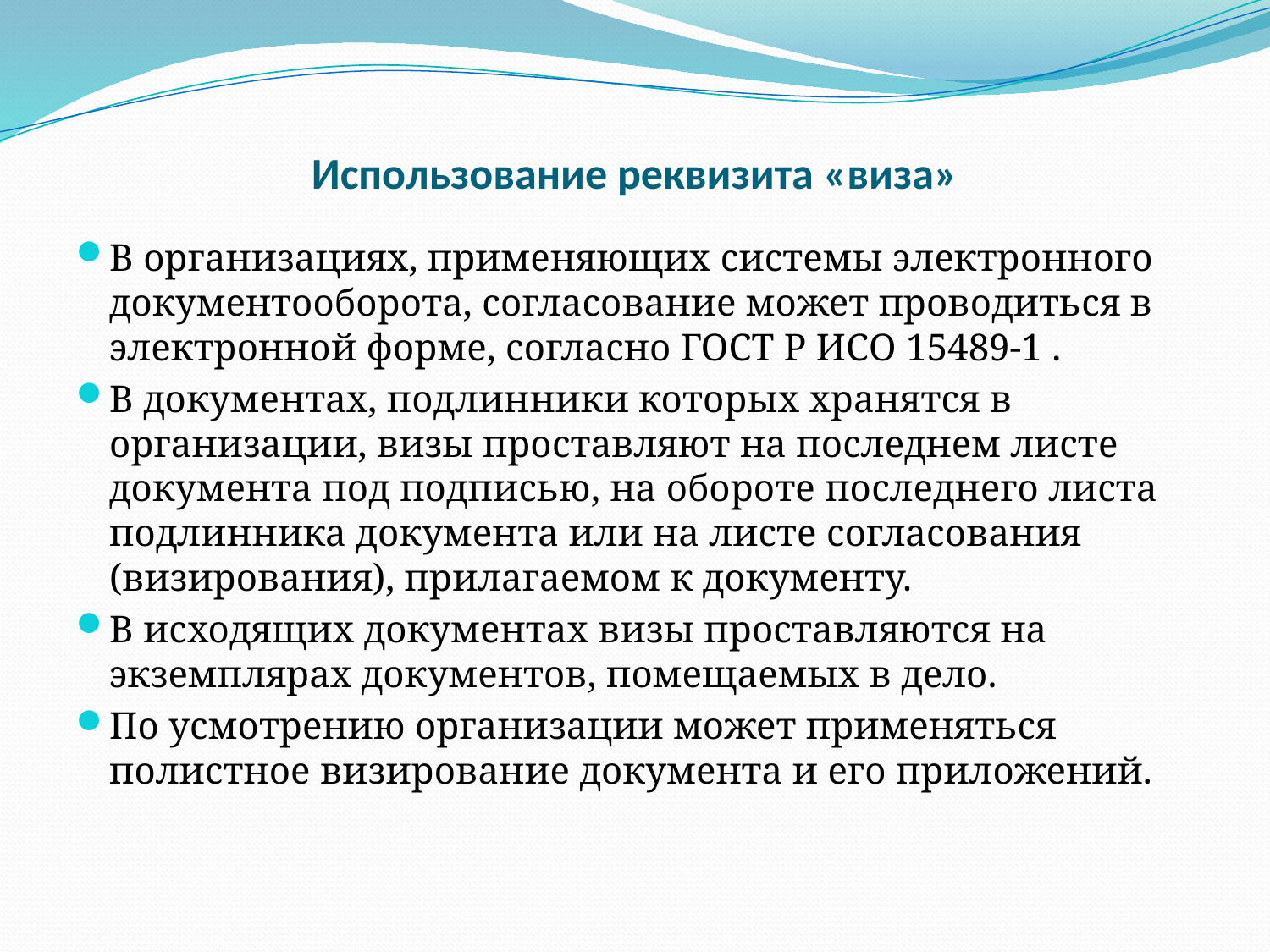

# Использование реквизита «виза»
В организациях, применяющих системы электронного документооборота, согласование может проводиться в электронной форме, согласно ГОСТ Р ИСО 15489-1 .
В документах, подлинники которых хранятся в организации, визы проставляют на последнем листе документа под подписью, на обороте последнего листа подлинника документа или на листе согласования (визирования), прилагаемом к документу.
В исходящих документах визы проставляются на экземплярах документов, помещаемых в дело.
По усмотрению организации может применяться полистное визирование документа и его приложений.